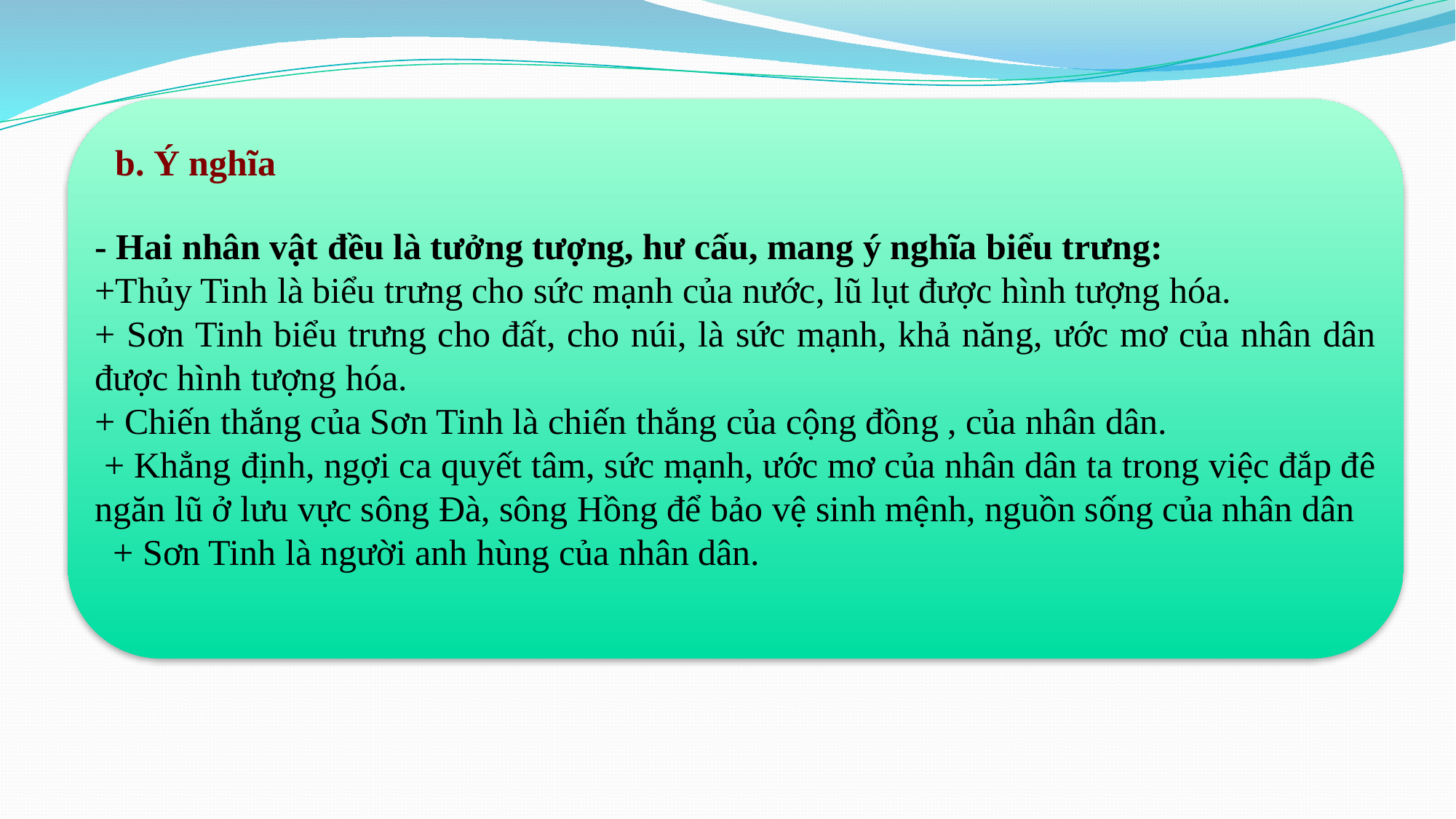

b. Ý nghĩa
- Hai nhân vật đều là tưởng tượng, hư cấu, mang ý nghĩa biểu trưng:
+Thủy Tinh là biểu trưng cho sức mạnh của nước, lũ lụt được hình tượng hóa.
+ Sơn Tinh biểu trưng cho đất, cho núi, là sức mạnh, khả năng, ước mơ của nhân dân được hình tượng hóa.
+ Chiến thắng của Sơn Tinh là chiến thắng của cộng đồng , của nhân dân.
 + Khẳng định, ngợi ca quyết tâm, sức mạnh, ước mơ của nhân dân ta trong việc đắp đê ngăn lũ ở lưu vực sông Đà, sông Hồng để bảo vệ sinh mệnh, nguồn sống của nhân dân
  + Sơn Tinh là người anh hùng của nhân dân.